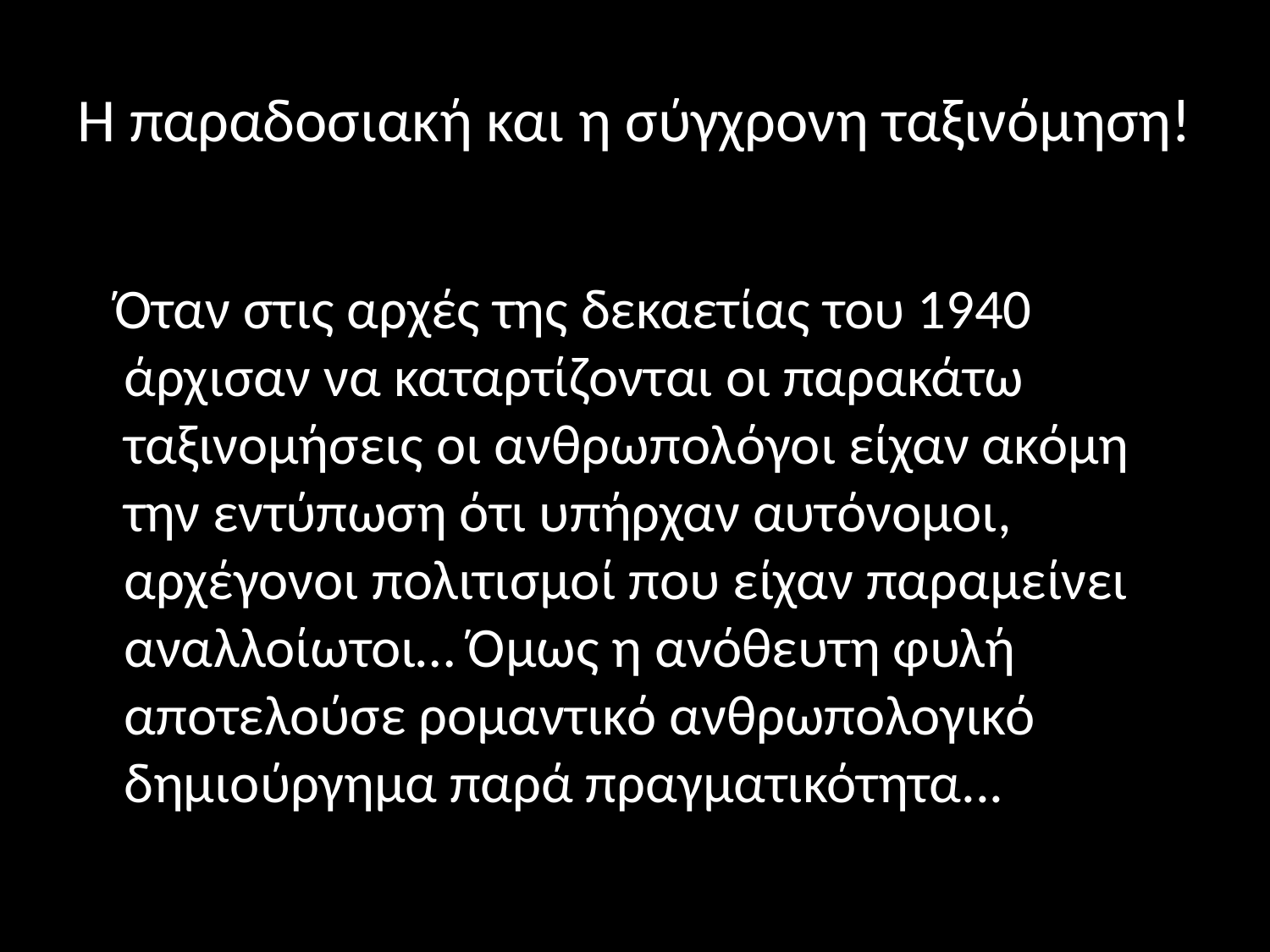

# Η παραδοσιακή και η σύγχρονη ταξινόμηση!
   Όταν στις αρχές της δεκαετίας του 1940 άρχισαν να καταρτίζονται οι παρακάτω ταξινομήσεις οι ανθρωπολόγοι είχαν ακόμη την εντύπωση ότι υπήρχαν αυτόνομοι, αρχέγονοι πολιτισμοί που είχαν παραμείνει αναλλοίωτοι… Όμως η ανόθευτη φυλή αποτελούσε ρομαντικό ανθρωπολογικό δημιούργημα παρά πραγματικότητα...